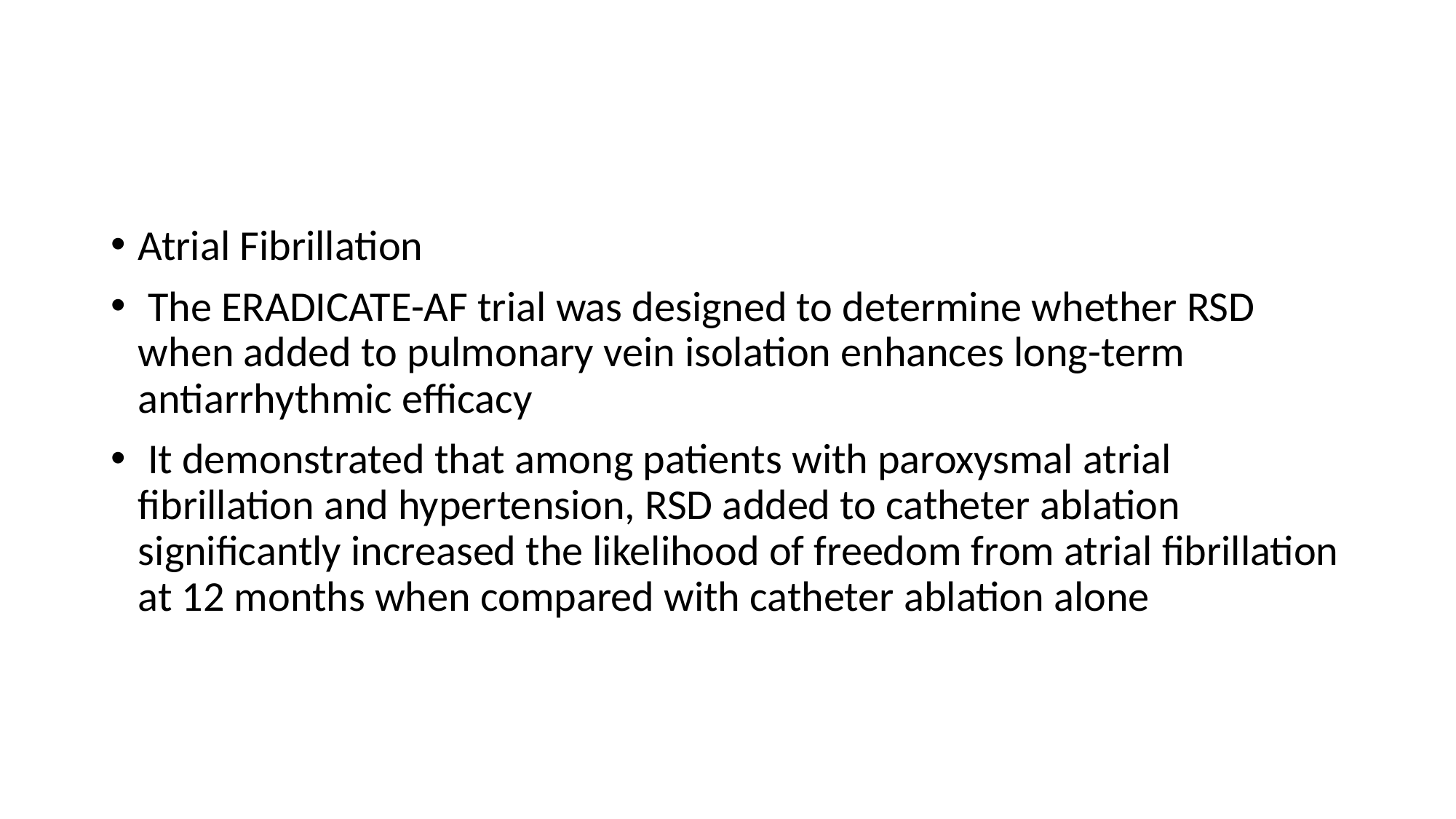

#
Atrial Fibrillation
 The ERADICATE-AF trial was designed to determine whether RSD when added to pulmonary vein isolation enhances long-term antiarrhythmic efficacy
 It demonstrated that among patients with paroxysmal atrial fibrillation and hypertension, RSD added to catheter ablation significantly increased the likelihood of freedom from atrial fibrillation at 12 months when compared with catheter ablation alone